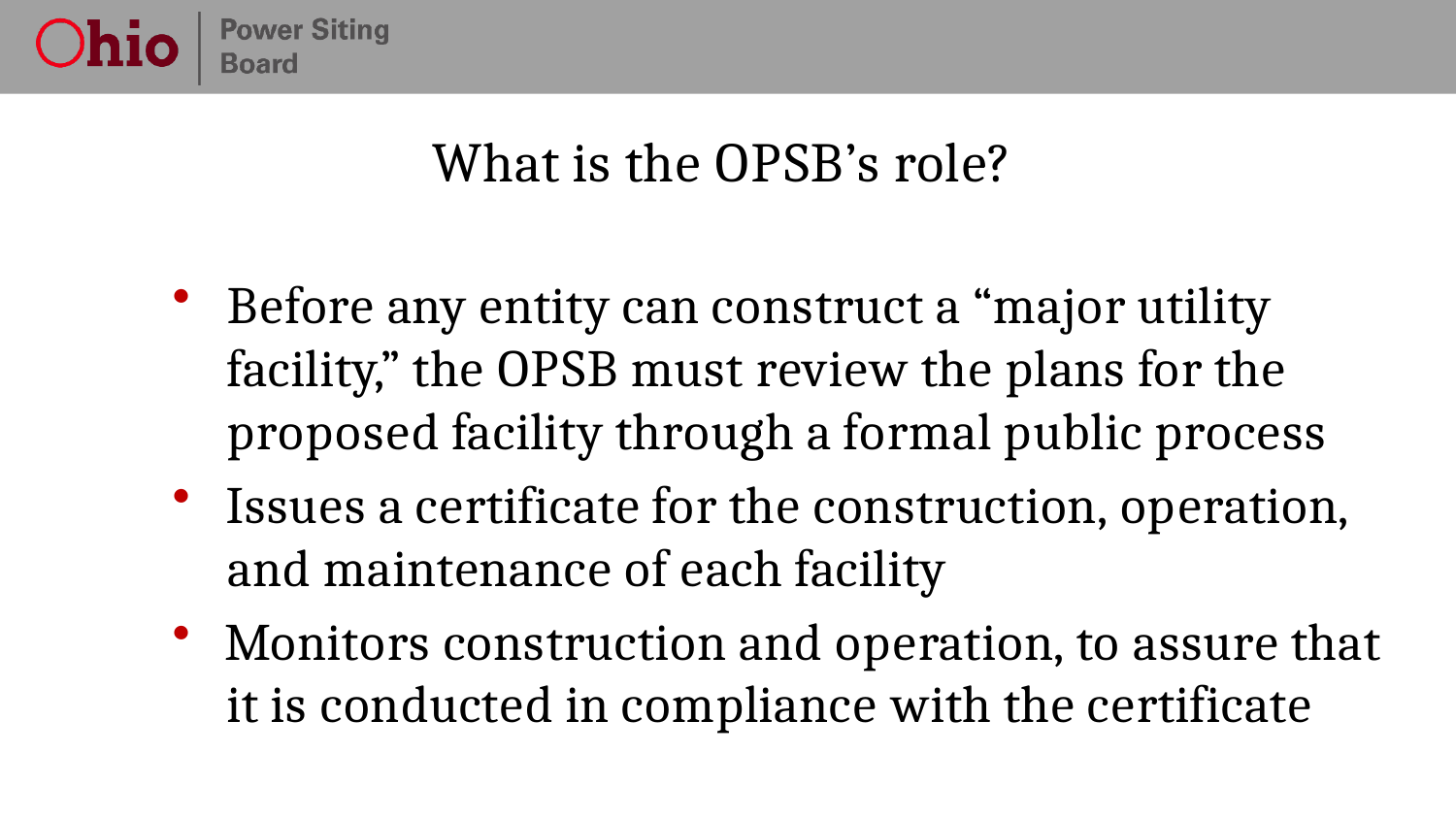

# What is the OPSB’s role?
Before any entity can construct a “major utility facility,” the OPSB must review the plans for the proposed facility through a formal public process
Issues a certificate for the construction, operation, and maintenance of each facility
Monitors construction and operation, to assure that it is conducted in compliance with the certificate

4